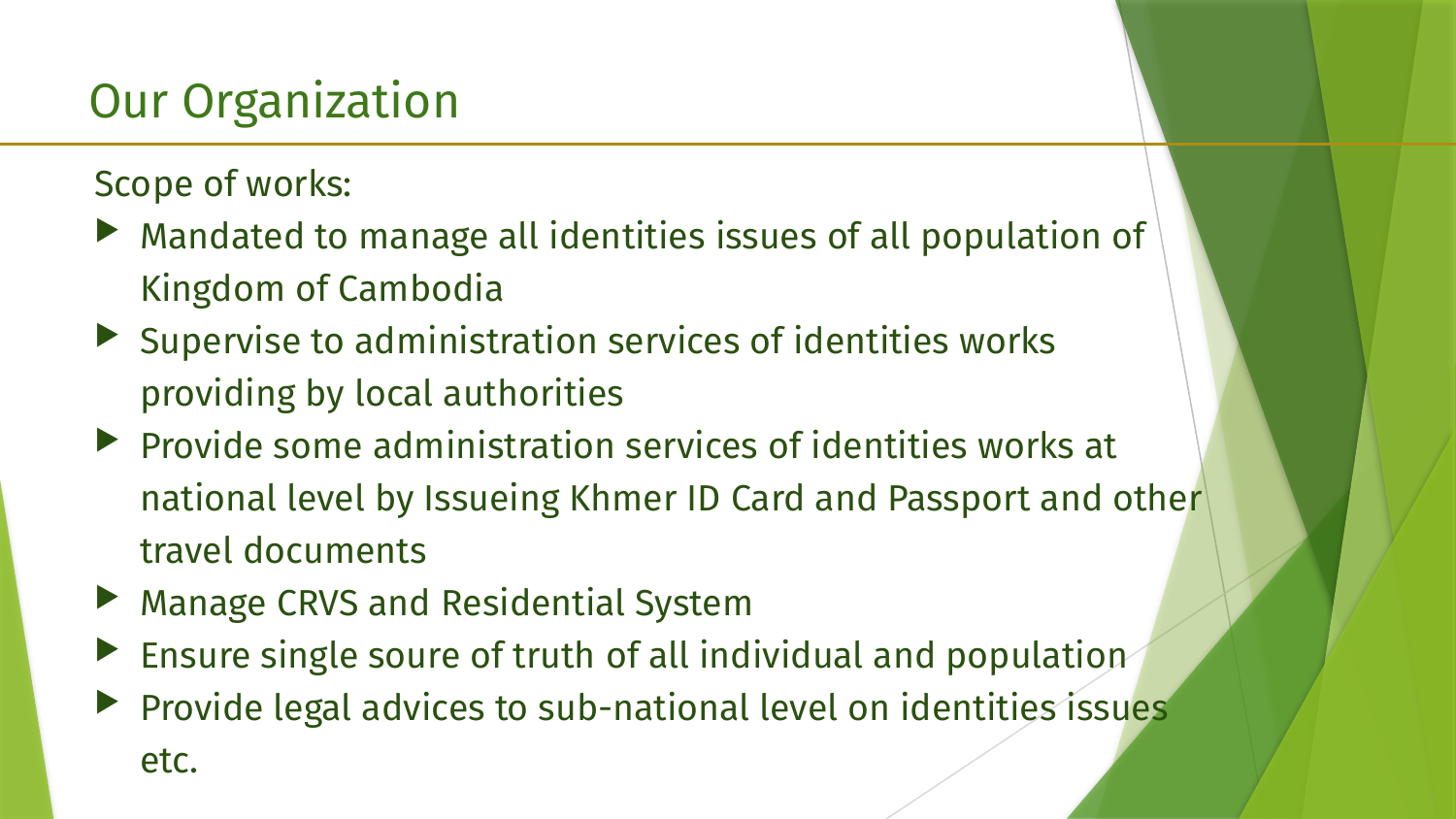

# Our Organization
Scope of works:
Mandated to manage all identities issues of all population of Kingdom of Cambodia
Supervise to administration services of identities works providing by local authorities
Provide some administration services of identities works at national level by Issueing Khmer ID Card and Passport and other travel documents
Manage CRVS and Residential System
Ensure single soure of truth of all individual and population
Provide legal advices to sub-national level on identities issues etc.